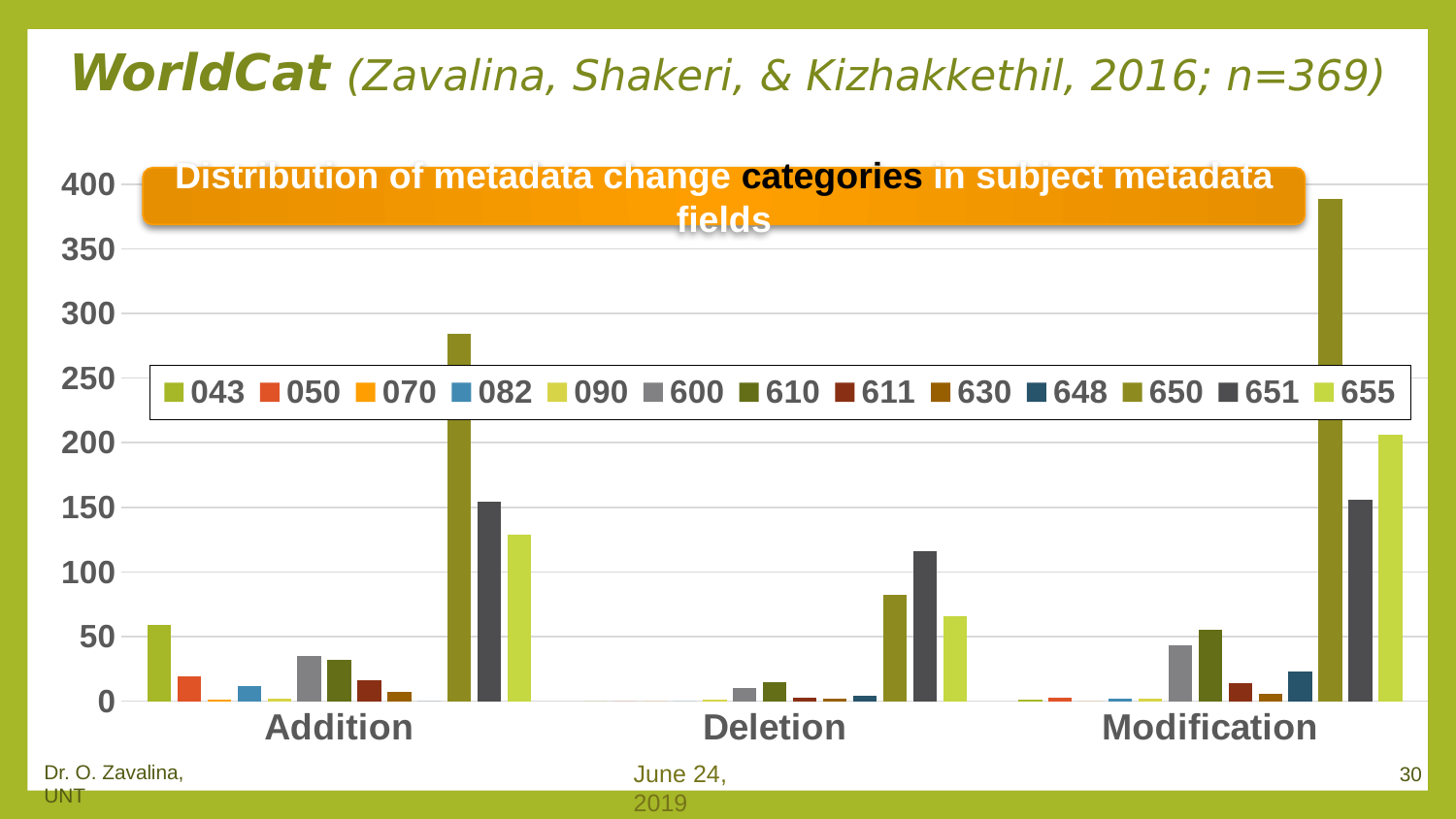

# WorldCat (Zavalina, Shakeri, & Kizhakkethil, 2016; n=369)

### Chart

| Category | 043 | 050 | 070 | 082 | 090 | 600 | 610 | 611 | 630 | 648 | 650 | 651 | 655 |
|---|---|---|---|---|---|---|---|---|---|---|---|---|---|
| Addition | 59.0 | 19.0 | 1.0 | 12.0 | 2.0 | 35.0 | 32.0 | 16.0 | 7.0 | 0.0 | 284.0 | 154.0 | 129.0 |
| Deletion | 0.0 | 0.0 | 0.0 | 0.0 | 1.0 | 10.0 | 15.0 | 3.0 | 2.0 | 4.0 | 82.0 | 116.0 | 66.0 |
| Modification | 1.0 | 3.0 | 0.0 | 2.0 | 2.0 | 43.0 | 55.0 | 14.0 | 6.0 | 23.0 | 389.0 | 156.0 | 206.0 |
Distribution of metadata change categories in subject metadata fields
30
June 24, 2019
Dr. O. Zavalina, UNT